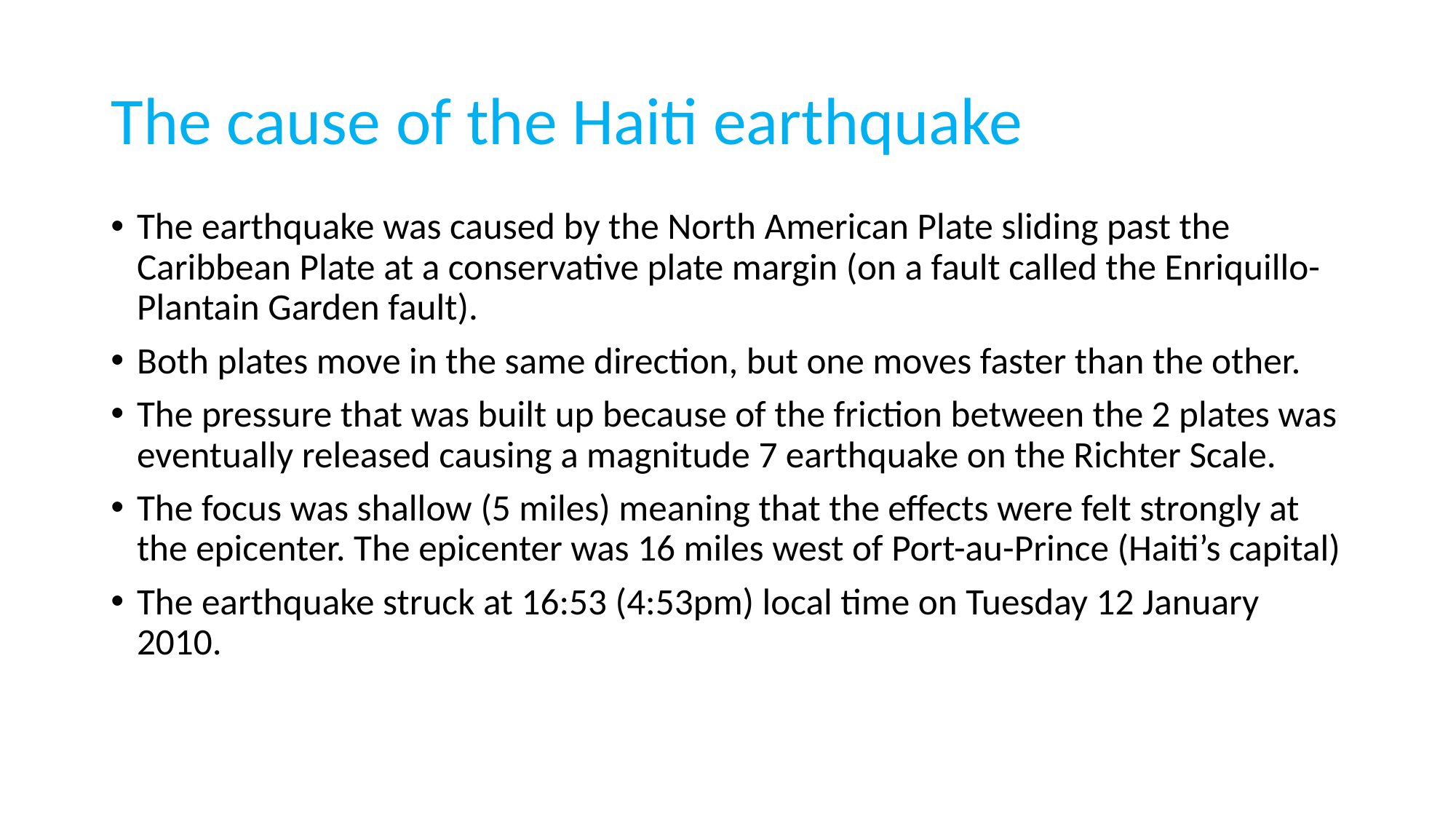

# The cause of the Haiti earthquake
The earthquake was caused by the North American Plate sliding past the Caribbean Plate at a conservative plate margin (on a fault called the Enriquillo-Plantain Garden fault).
Both plates move in the same direction, but one moves faster than the other.
The pressure that was built up because of the friction between the 2 plates was eventually released causing a magnitude 7 earthquake on the Richter Scale.
The focus was shallow (5 miles) meaning that the effects were felt strongly at the epicenter. The epicenter was 16 miles west of Port-au-Prince (Haiti’s capital)
The earthquake struck at 16:53 (4:53pm) local time on Tuesday 12 January 2010.